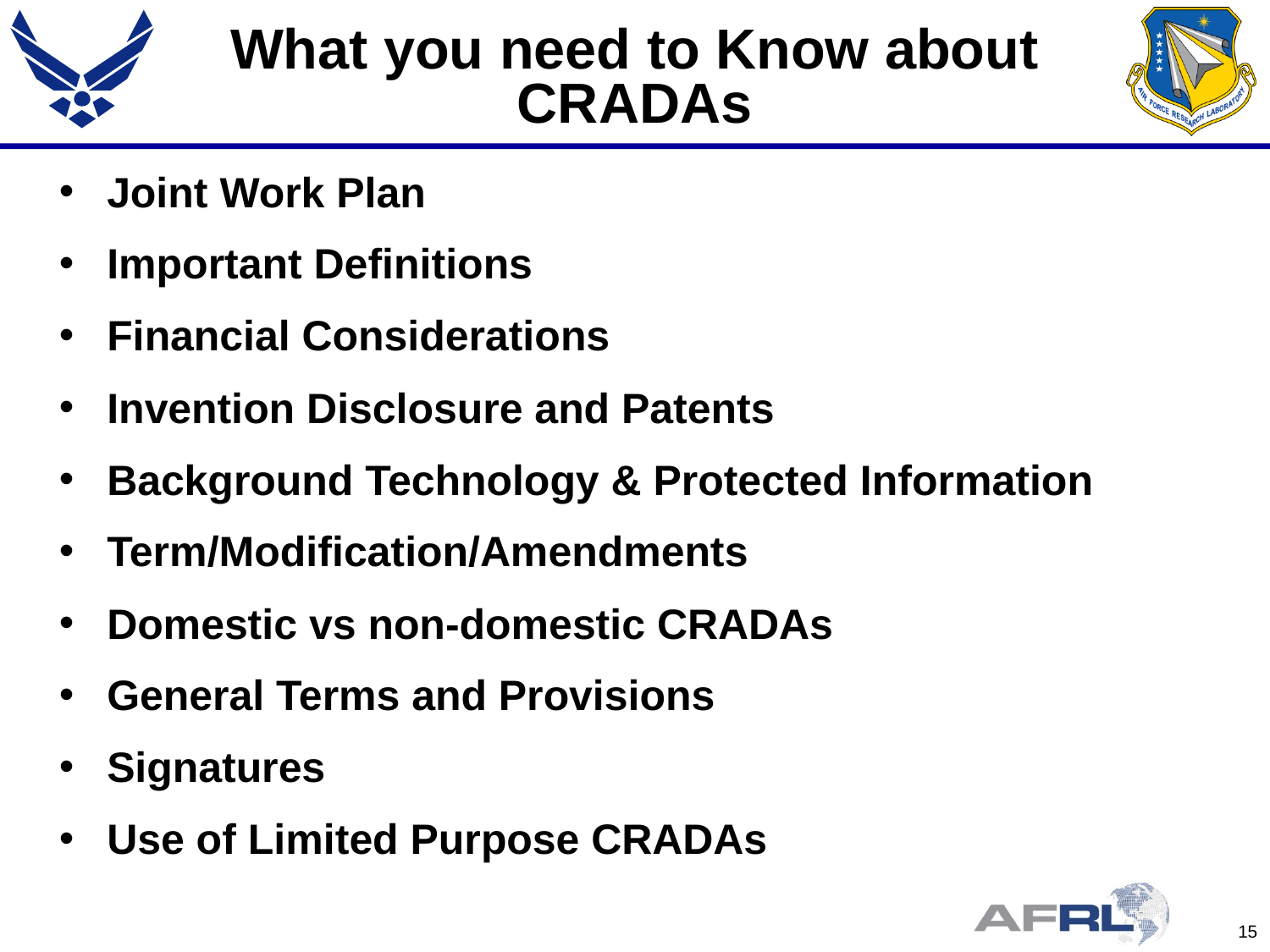

# What you need to Know about CRADAs
Joint Work Plan
Important Definitions
Financial Considerations
Invention Disclosure and Patents
Background Technology & Protected Information
Term/Modification/Amendments
Domestic vs non-domestic CRADAs
General Terms and Provisions
Signatures
Use of Limited Purpose CRADAs